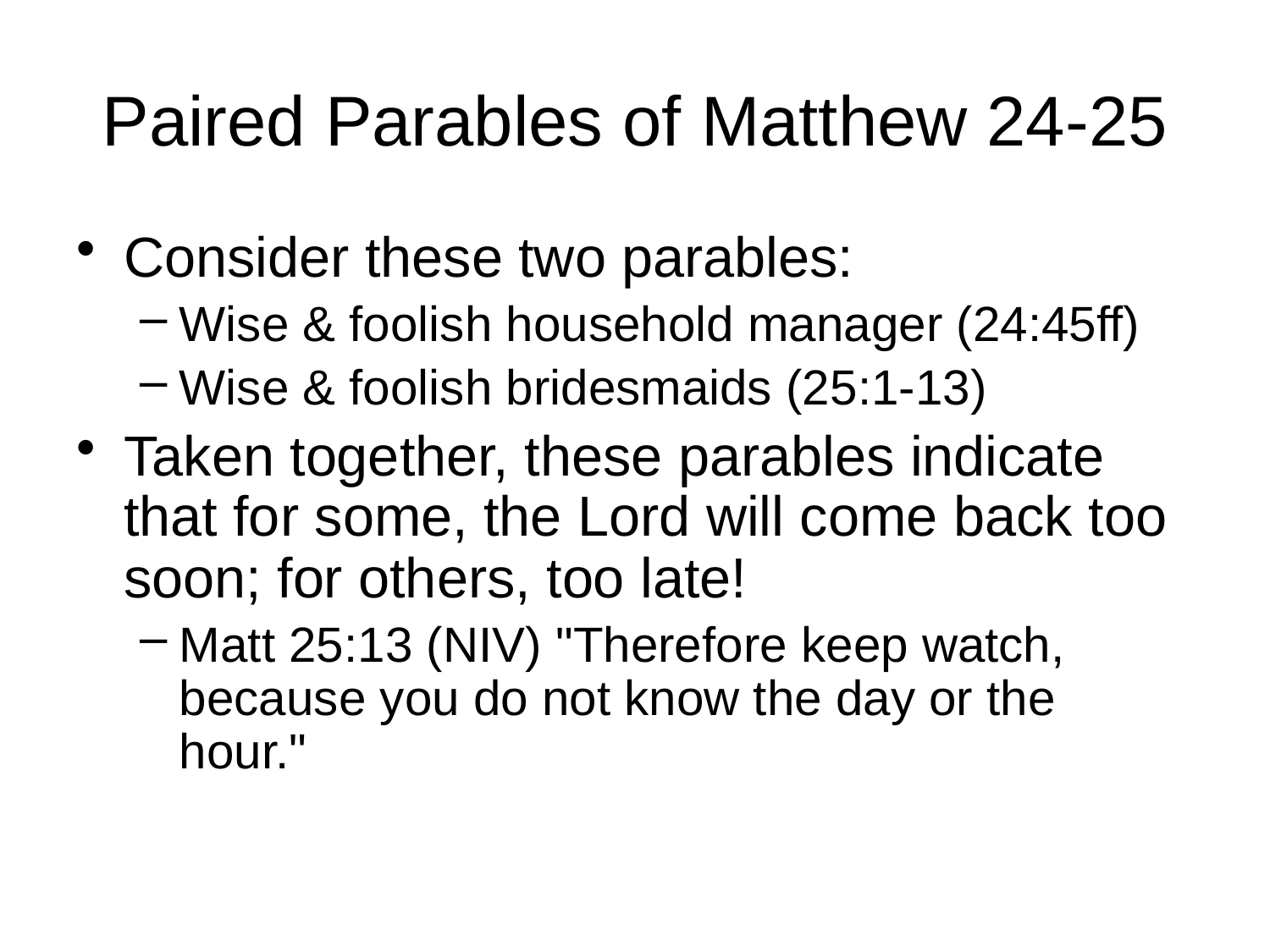

# Paired Parables of Matthew 24-25
Consider these two parables:
Wise & foolish household manager (24:45ff)
Wise & foolish bridesmaids (25:1-13)
Taken together, these parables indicate that for some, the Lord will come back too soon; for others, too late!
Matt 25:13 (NIV) "Therefore keep watch, because you do not know the day or the hour."